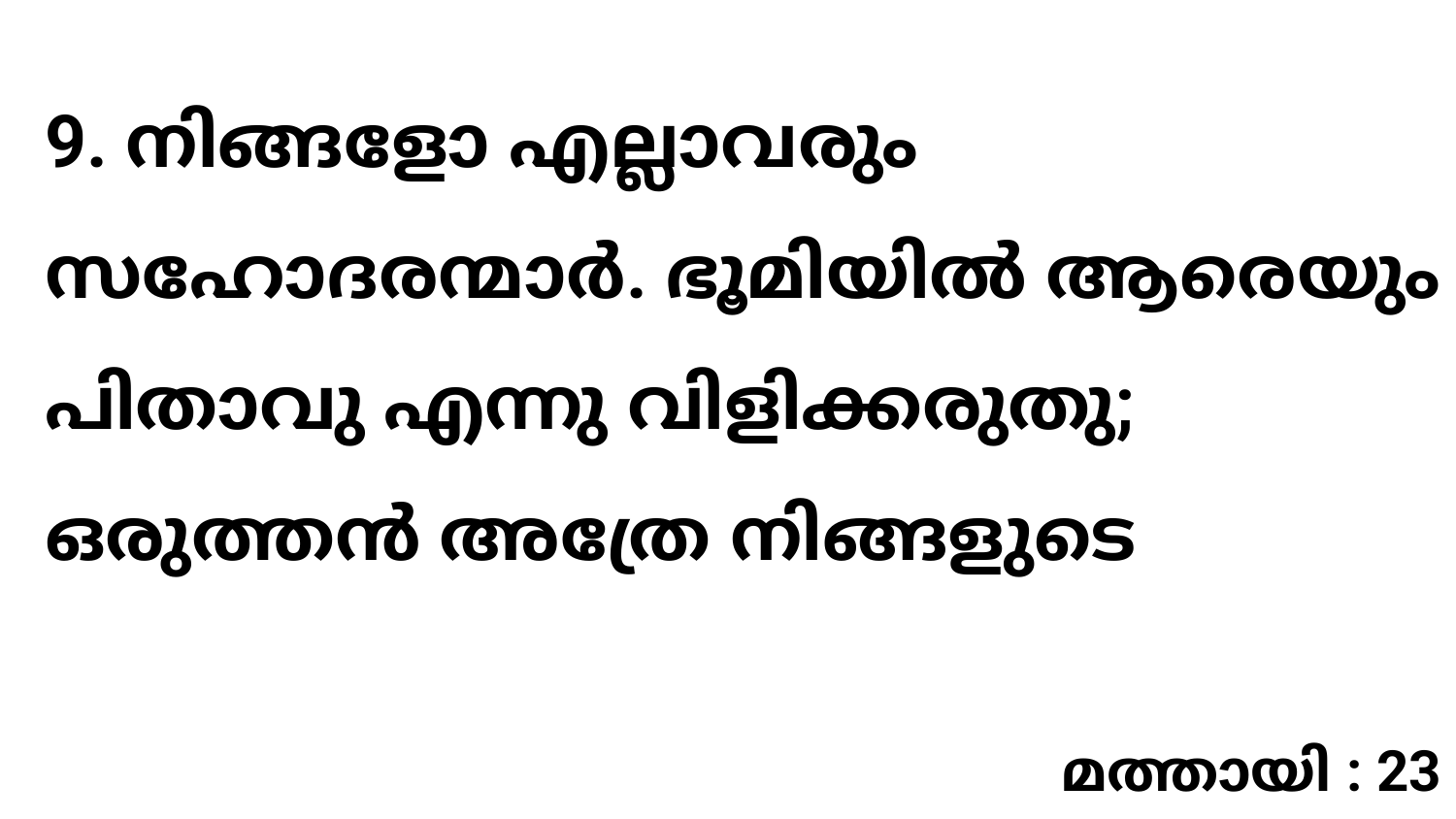

9. നിങ്ങളോ എല്ലാവരും സഹോദരന്മാർ. ഭൂമിയിൽ ആരെയും പിതാവു എന്നു വിളിക്കരുതു; ഒരുത്തൻ അത്രേ നിങ്ങളുടെ
മത്തായി : 23